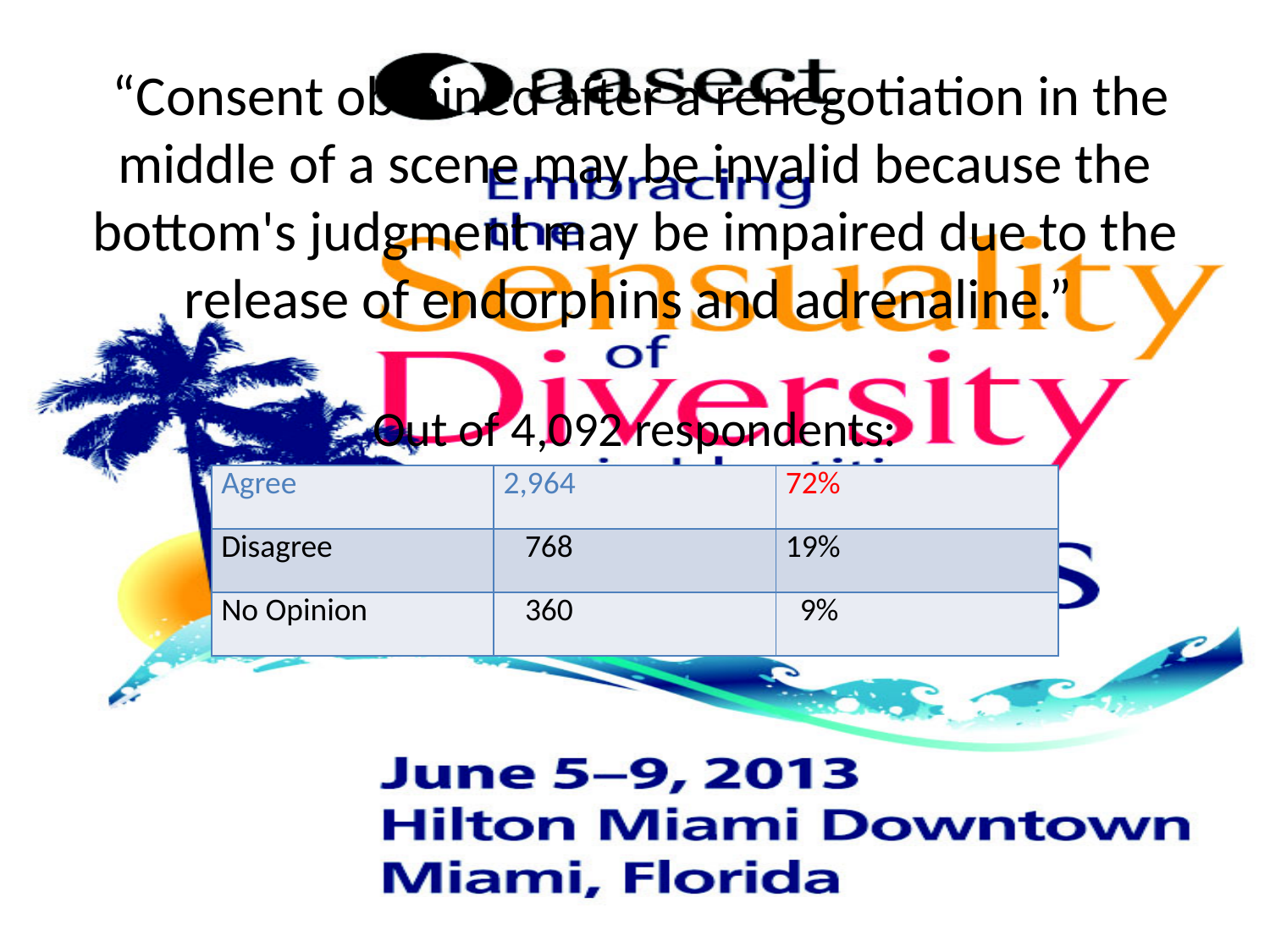

“Consent obtained after a renegotiation in the middle of a scene may be invalid because the bottom's judgment may be impaired due to the release of endorphins and adrenaline.”
Out of 4,092 respondents:
| Agree | 2,964 | 72% |
| --- | --- | --- |
| Disagree | 768 | 19% |
| No Opinion | 360 | 9% |